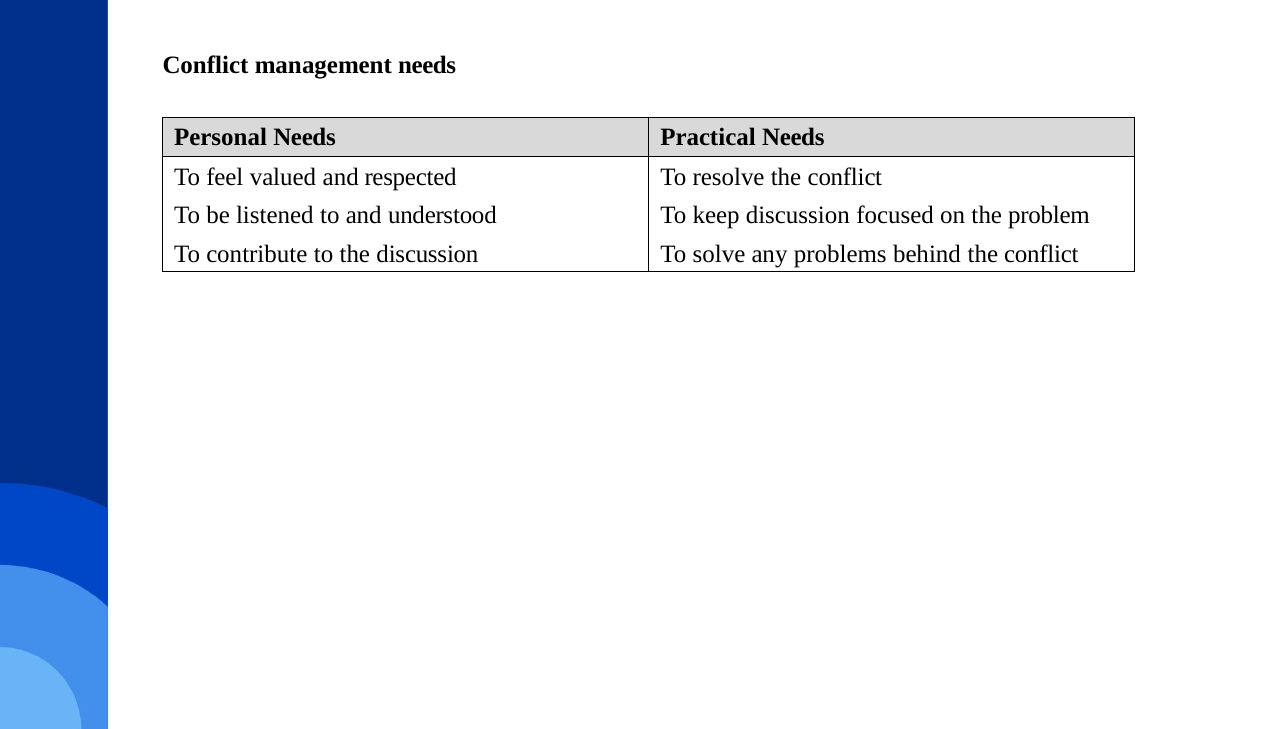

Conflict management needs
| Personal Needs | Practical Needs |
| --- | --- |
| To feel valued and respected To be listened to and understood To contribute to the discussion | To resolve the conflict To keep discussion focused on the problem To solve any problems behind the conflict |